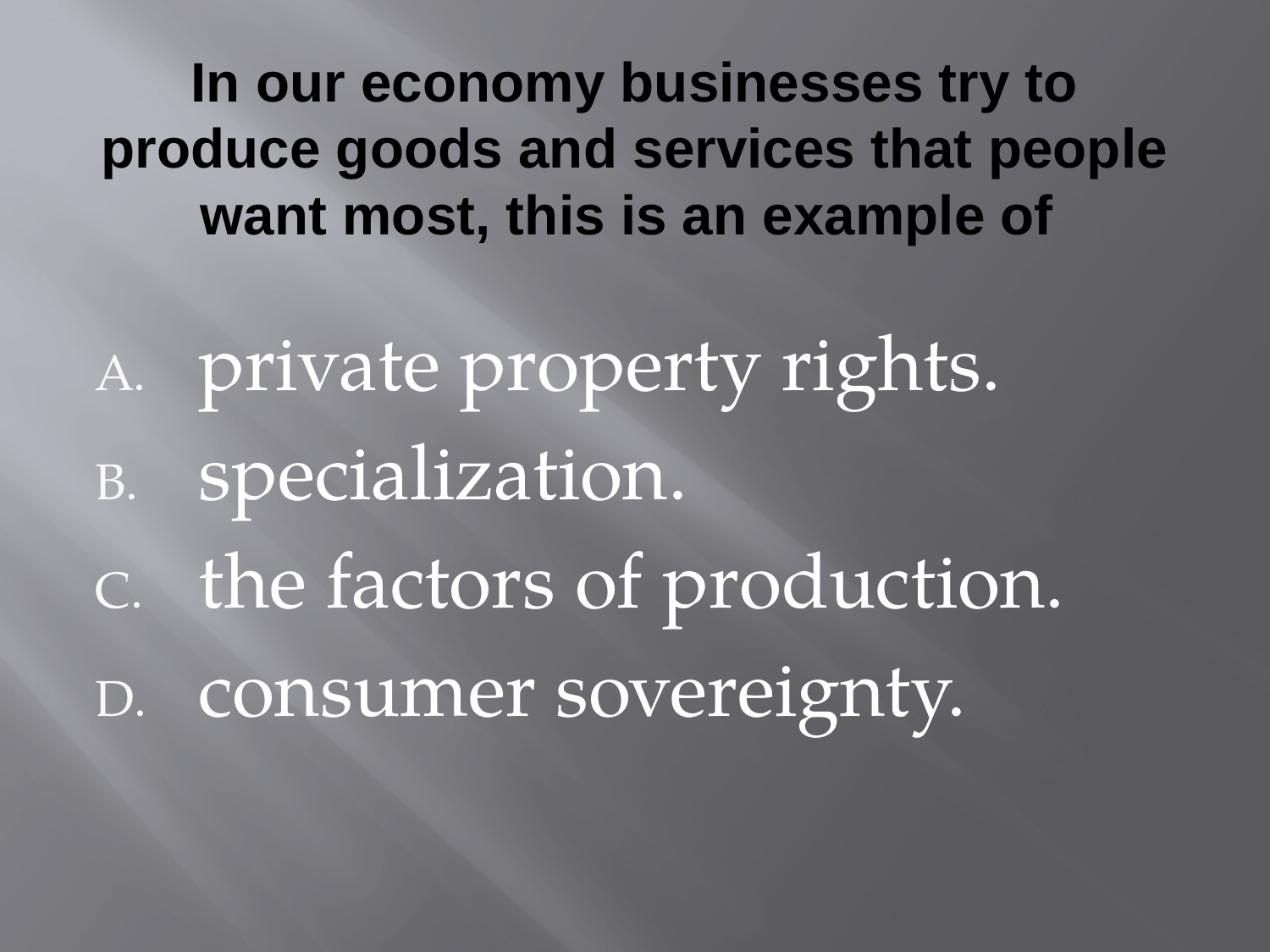

# In our economy businesses try to produce goods and services that people want most, this is an example of
private property rights.
specialization.
the factors of production.
consumer sovereignty.